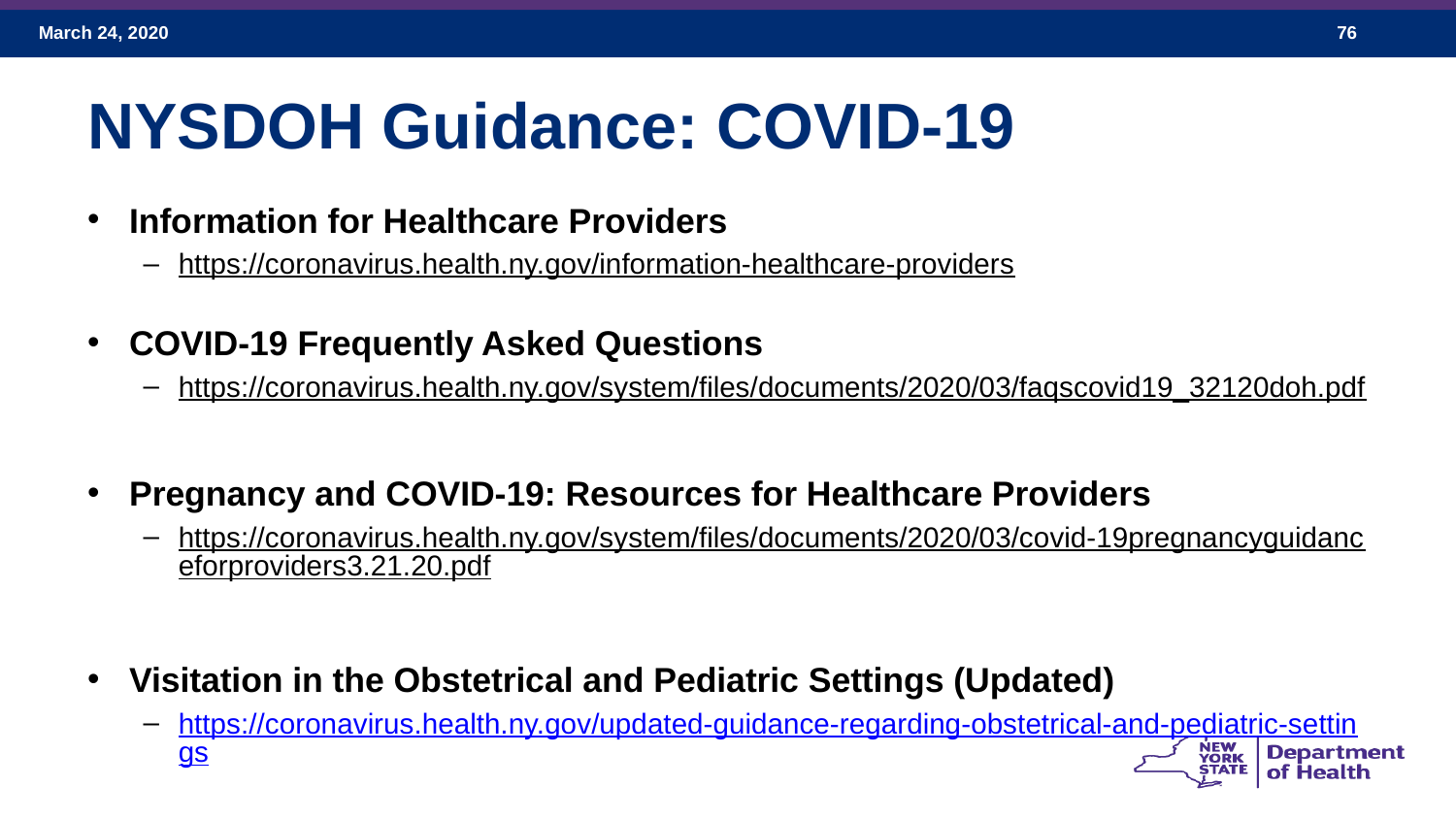

# NYSDOH Guidance: COVID-19
Information for Healthcare Providers
https://coronavirus.health.ny.gov/information-healthcare-providers
COVID-19 Frequently Asked Questions
https://coronavirus.health.ny.gov/system/files/documents/2020/03/faqscovid19_32120doh.pdf

Pregnancy and COVID-19: Resources for Healthcare Providers
https://coronavirus.health.ny.gov/system/files/documents/2020/03/covid-19pregnancyguidanceforproviders3.21.20.pdf
Visitation in the Obstetrical and Pediatric Settings (Updated)
https://coronavirus.health.ny.gov/updated-guidance-regarding-obstetrical-and-pediatric-settings